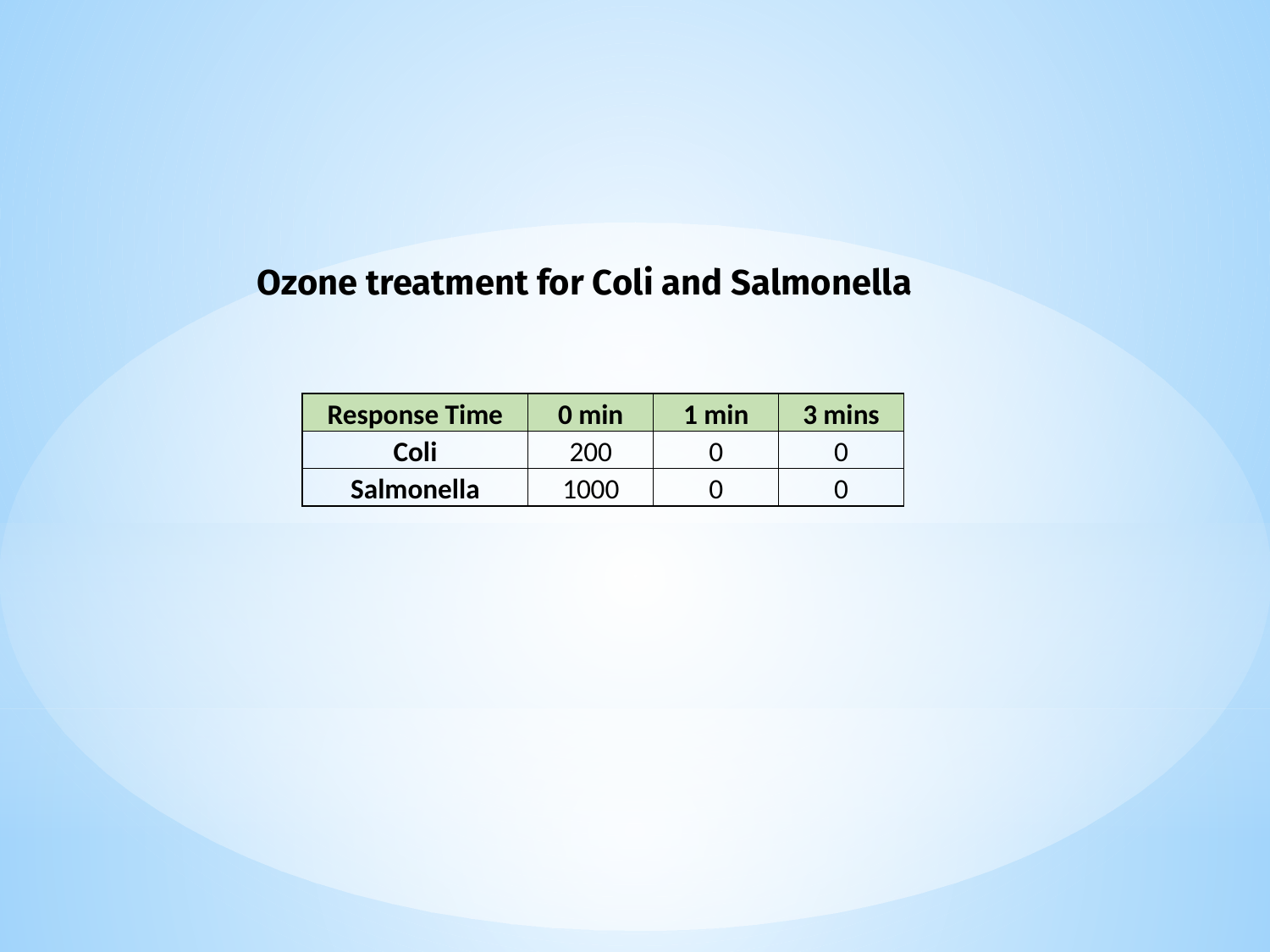

Ozone treatment for Coli and Salmonella
| Response Time | 0 min | 1 min | 3 mins |
| --- | --- | --- | --- |
| Coli | 200 | 0 | 0 |
| Salmonella | 1000 | 0 | 0 |